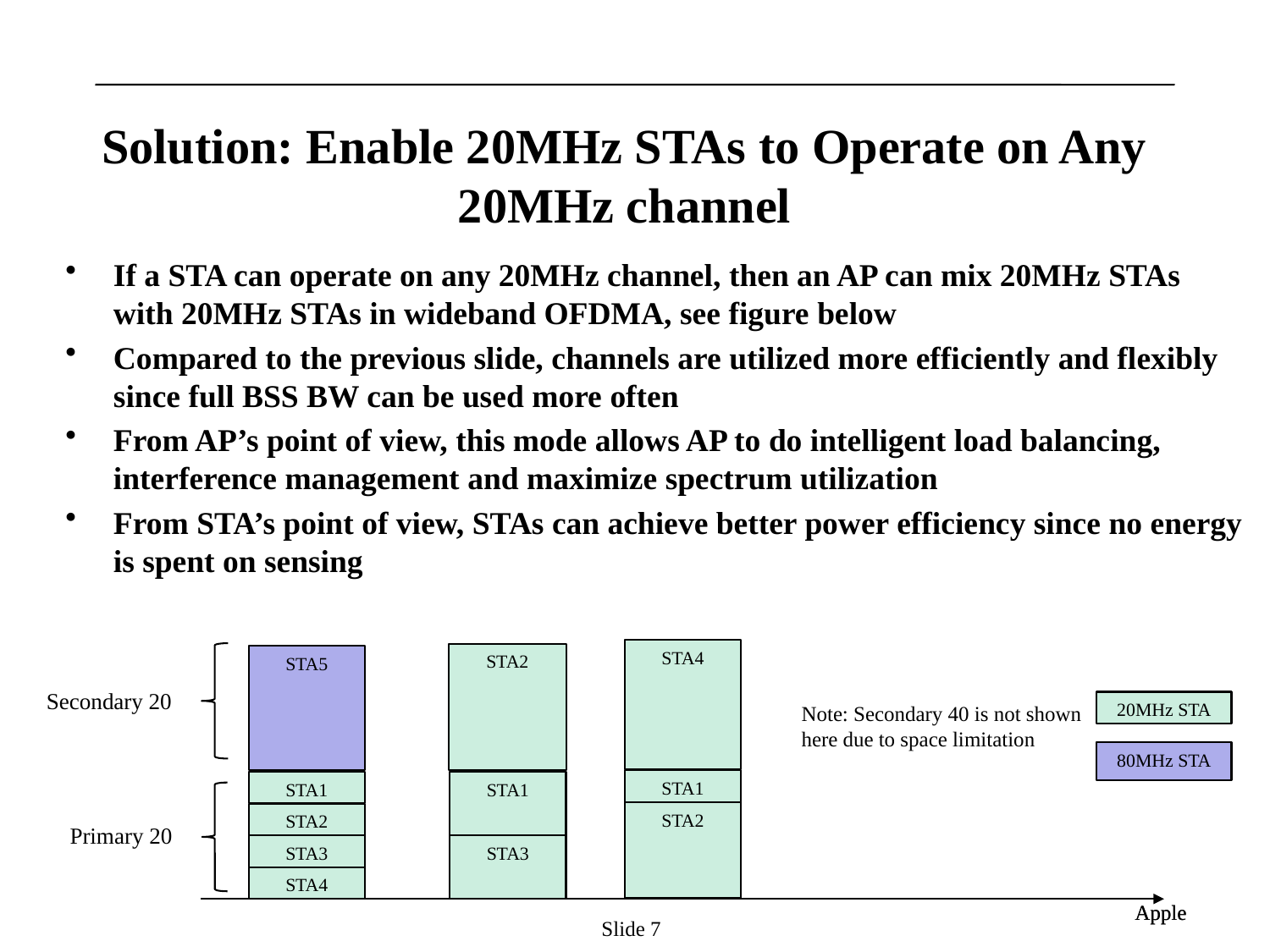

# Solution: Enable 20MHz STAs to Operate on Any 20MHz channel
If a STA can operate on any 20MHz channel, then an AP can mix 20MHz STAs with 20MHz STAs in wideband OFDMA, see figure below
Compared to the previous slide, channels are utilized more efficiently and flexibly since full BSS BW can be used more often
From AP’s point of view, this mode allows AP to do intelligent load balancing, interference management and maximize spectrum utilization
From STA’s point of view, STAs can achieve better power efficiency since no energy is spent on sensing

STA4

STA2
STA5
Secondary 20
20MHz STA
Note: Secondary 40 is not shown here due to space limitation
80MHz STA
STA1
STA1
STA1

STA2
STA2
Primary 20
STA3
STA3

STA4
Apple

Apple

Slide 7